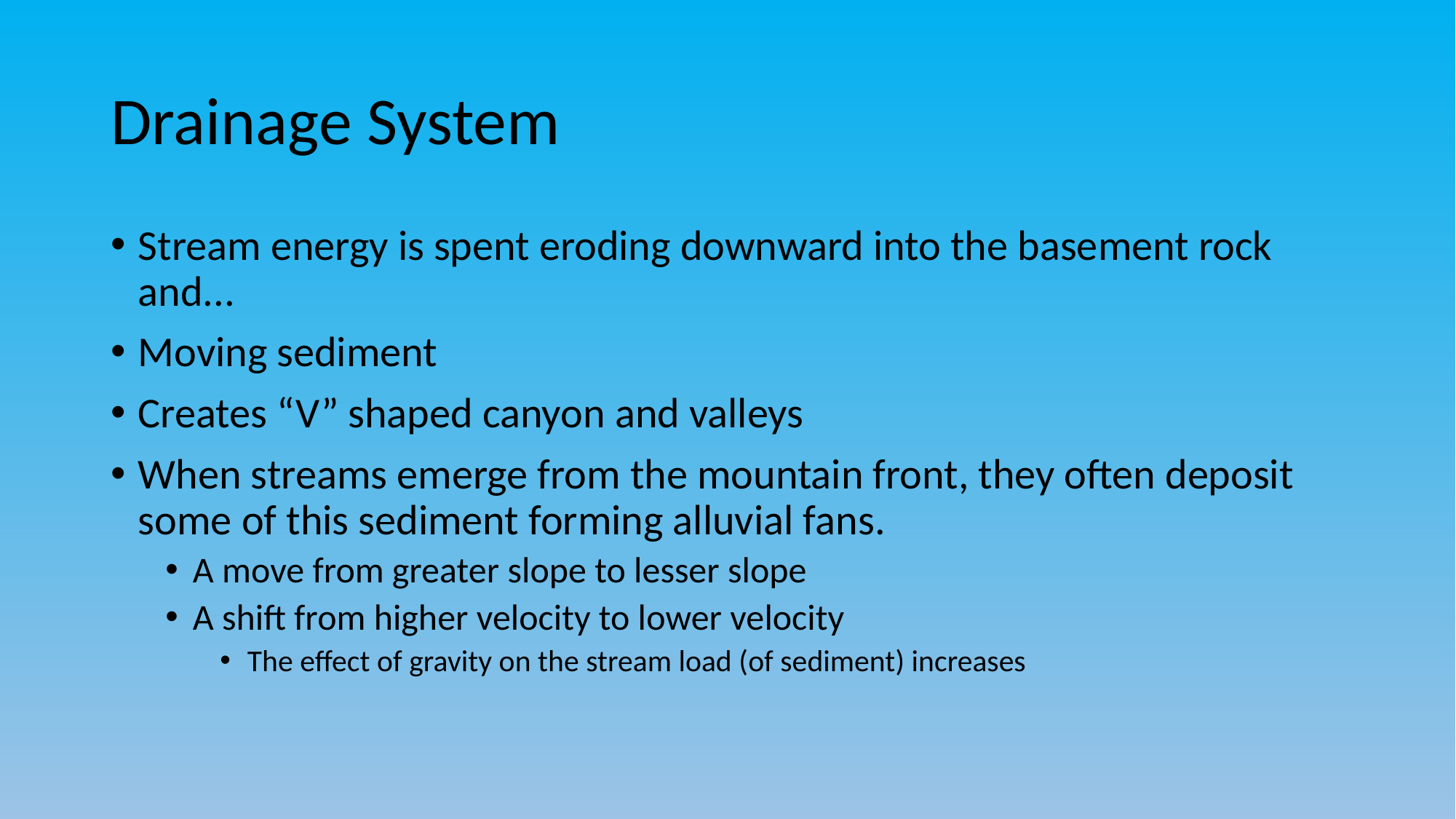

# Drainage System
Stream energy is spent eroding downward into the basement rock and...
Moving sediment
Creates “V” shaped canyon and valleys
When streams emerge from the mountain front, they often deposit some of this sediment forming alluvial fans.
A move from greater slope to lesser slope
A shift from higher velocity to lower velocity
The effect of gravity on the stream load (of sediment) increases